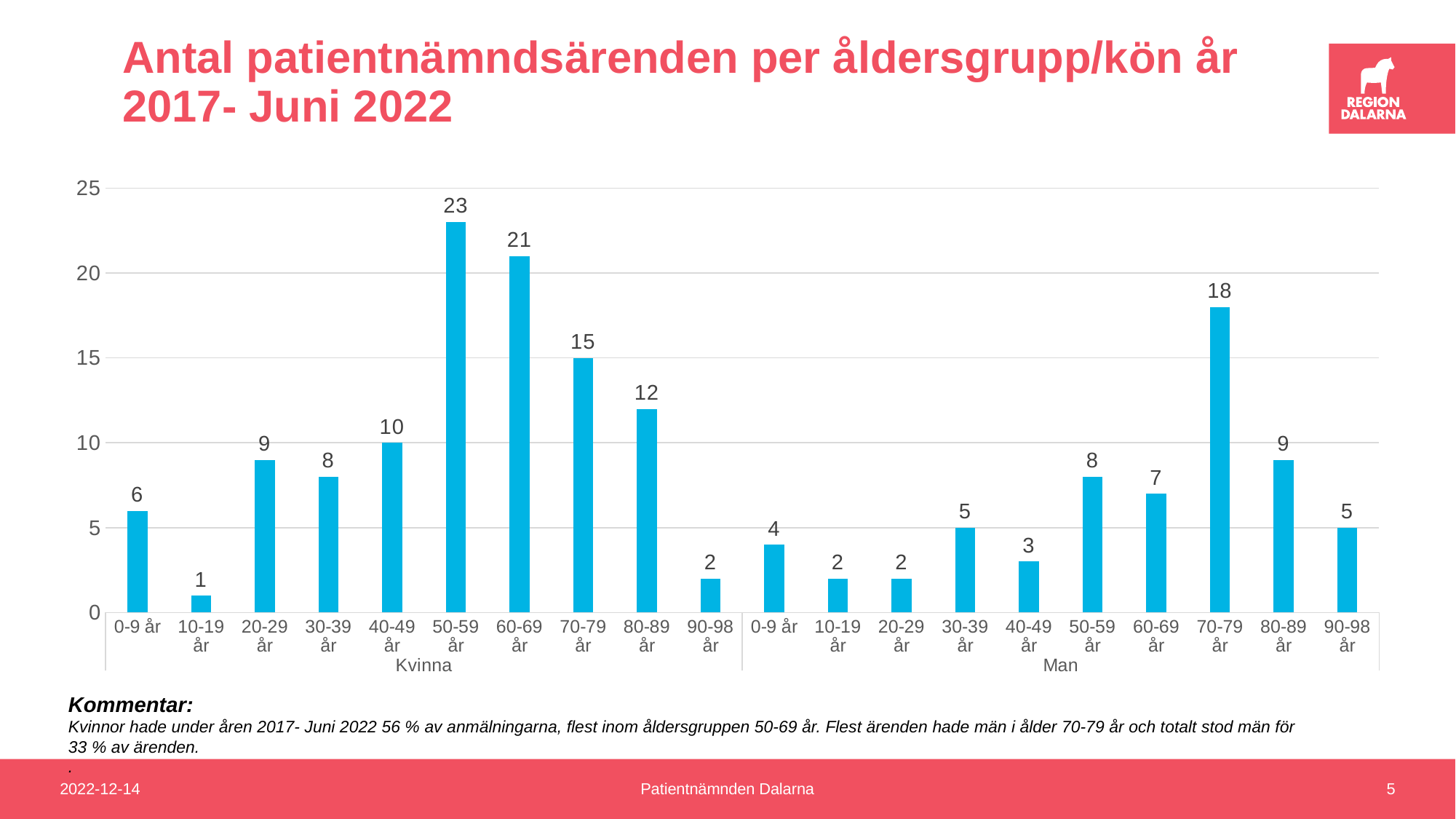

# Antal patientnämndsärenden per åldersgrupp/kön år 2017- Juni 2022

### Chart

| Category | Summa |
|---|---|
| 0-9 år | 6.0 |
| 10-19 år | 1.0 |
| 20-29 år | 9.0 |
| 30-39 år | 8.0 |
| 40-49 år | 10.0 |
| 50-59 år | 23.0 |
| 60-69 år | 21.0 |
| 70-79 år | 15.0 |
| 80-89 år | 12.0 |
| 90-98 år | 2.0 |
| 0-9 år | 4.0 |
| 10-19 år | 2.0 |
| 20-29 år | 2.0 |
| 30-39 år | 5.0 |
| 40-49 år | 3.0 |
| 50-59 år | 8.0 |
| 60-69 år | 7.0 |
| 70-79 år | 18.0 |
| 80-89 år | 9.0 |
| 90-98 år | 5.0 |
Kommentar:
Kvinnor hade under åren 2017- Juni 2022 56 % av anmälningarna, flest inom åldersgruppen 50-69 år. Flest ärenden hade män i ålder 70-79 år och totalt stod män för 33 % av ärenden.
.
2022-12-14
Patientnämnden Dalarna
5